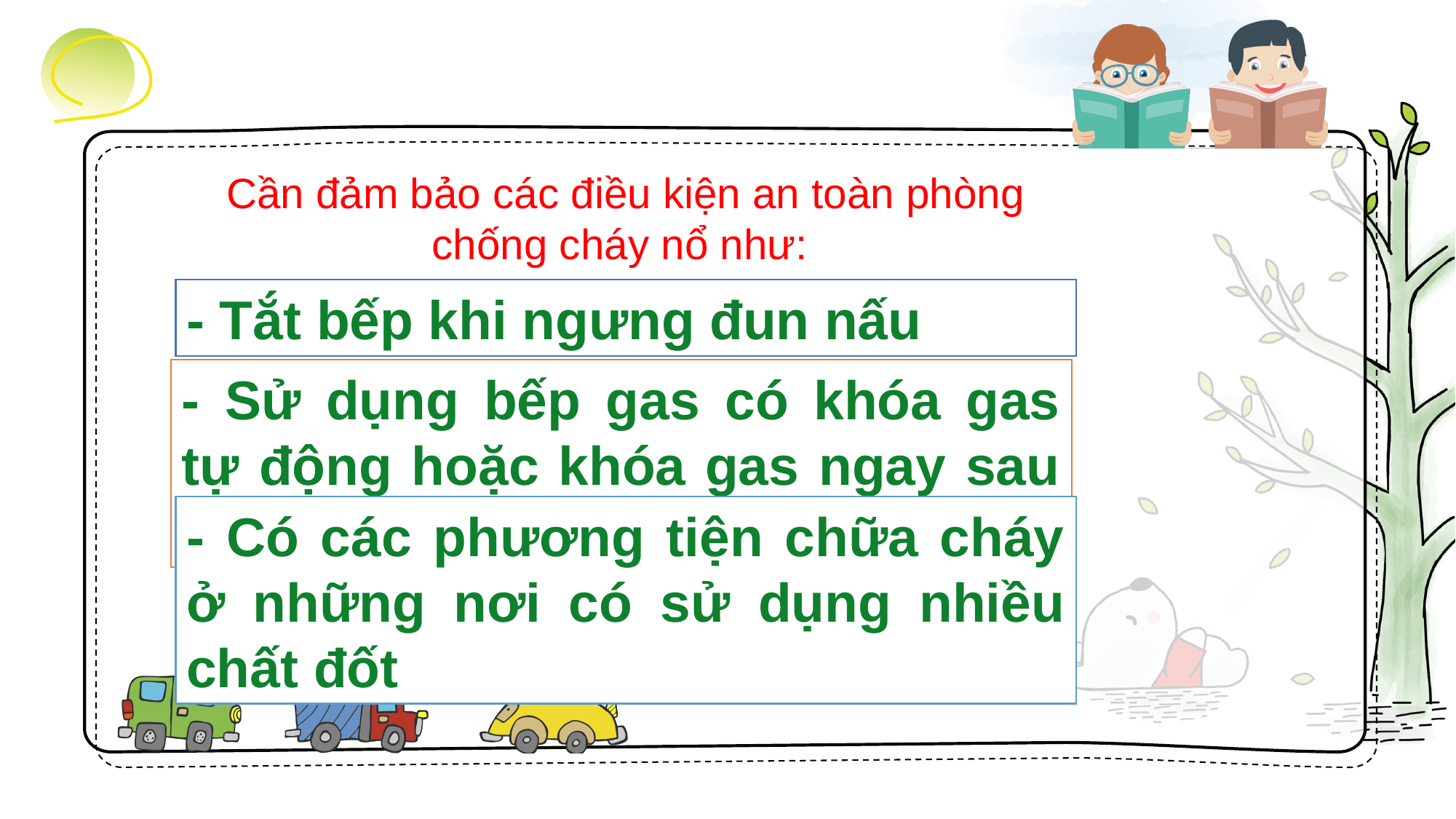

Cần đảm bảo các điều kiện an toàn phòng chống cháy nổ như:
- Tắt bếp khi ngưng đun nấu
- Sử dụng bếp gas có khóa gas tự động hoặc khóa gas ngay sau khi sử dụng
- Có các phương tiện chữa cháy ở những nơi có sử dụng nhiều chất đốt